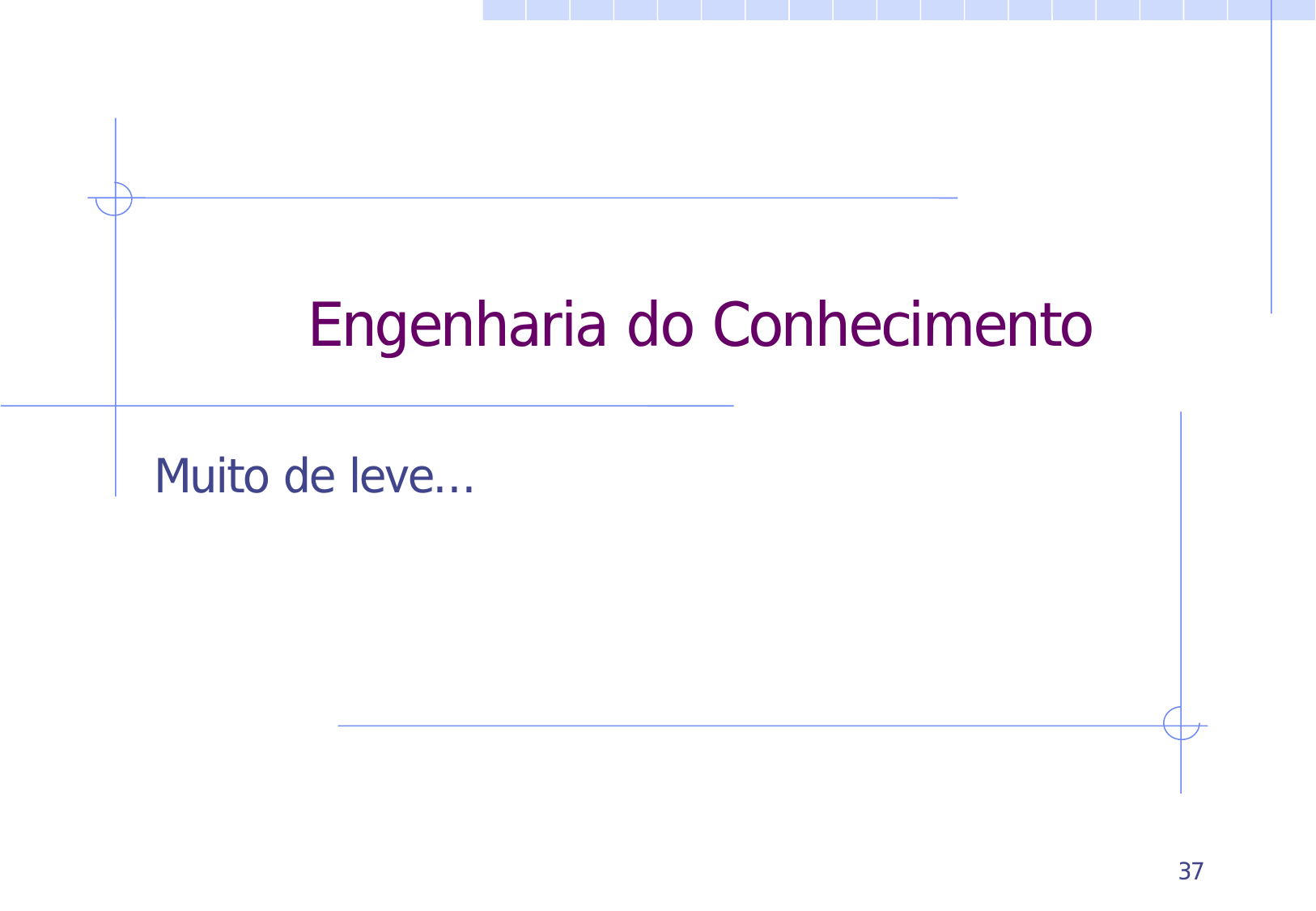

# Engenharia do Conhecimento
Muito de leve...
37